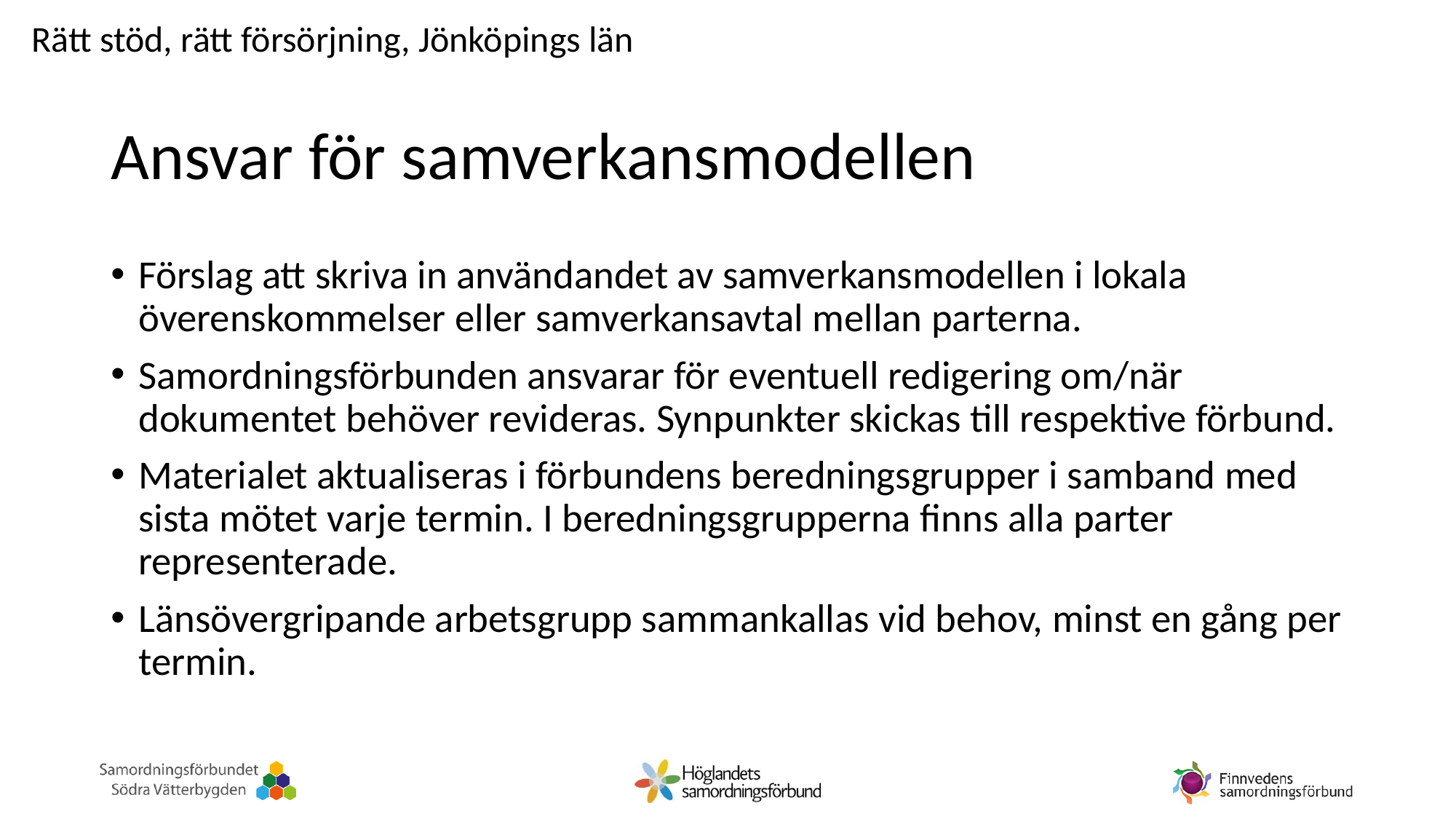

Rätt stöd, rätt försörjning, Jönköpings län
# Ansvar för samverkansmodellen
Förslag att skriva in användandet av samverkansmodellen i lokala överenskommelser eller samverkansavtal mellan parterna.
Samordningsförbunden ansvarar för eventuell redigering om/när dokumentet behöver revideras. Synpunkter skickas till respektive förbund.
Materialet aktualiseras i förbundens beredningsgrupper i samband med sista mötet varje termin. I beredningsgrupperna finns alla parter representerade.
Länsövergripande arbetsgrupp sammankallas vid behov, minst en gång per termin.